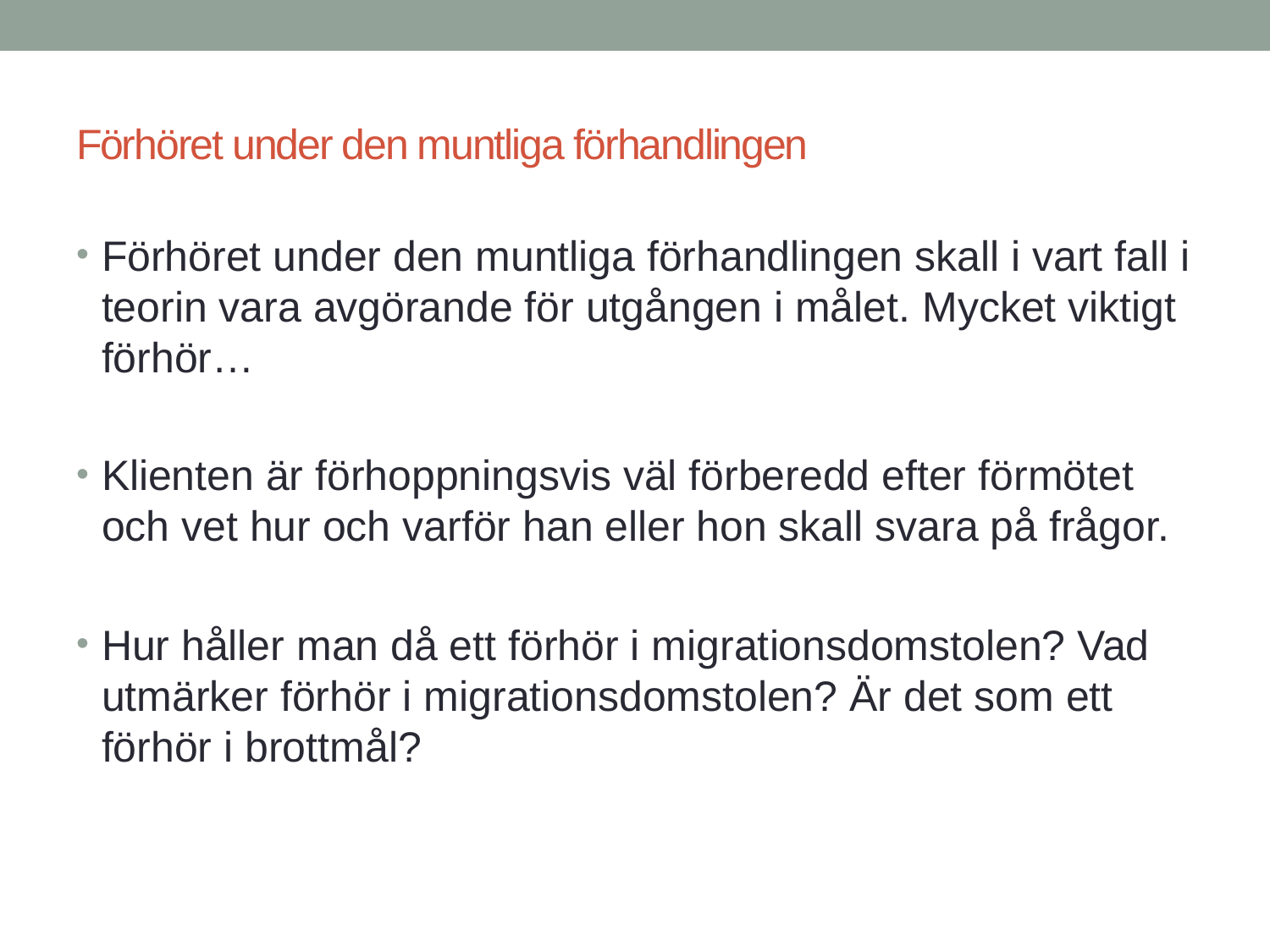

# Förhöret under den muntliga förhandlingen
Förhöret under den muntliga förhandlingen skall i vart fall i teorin vara avgörande för utgången i målet. Mycket viktigt förhör…

Klienten är förhoppningsvis väl förberedd efter förmötet och vet hur och varför han eller hon skall svara på frågor.

Hur håller man då ett förhör i migrationsdomstolen? Vad utmärker förhör i migrationsdomstolen? Är det som ett förhör i brottmål?